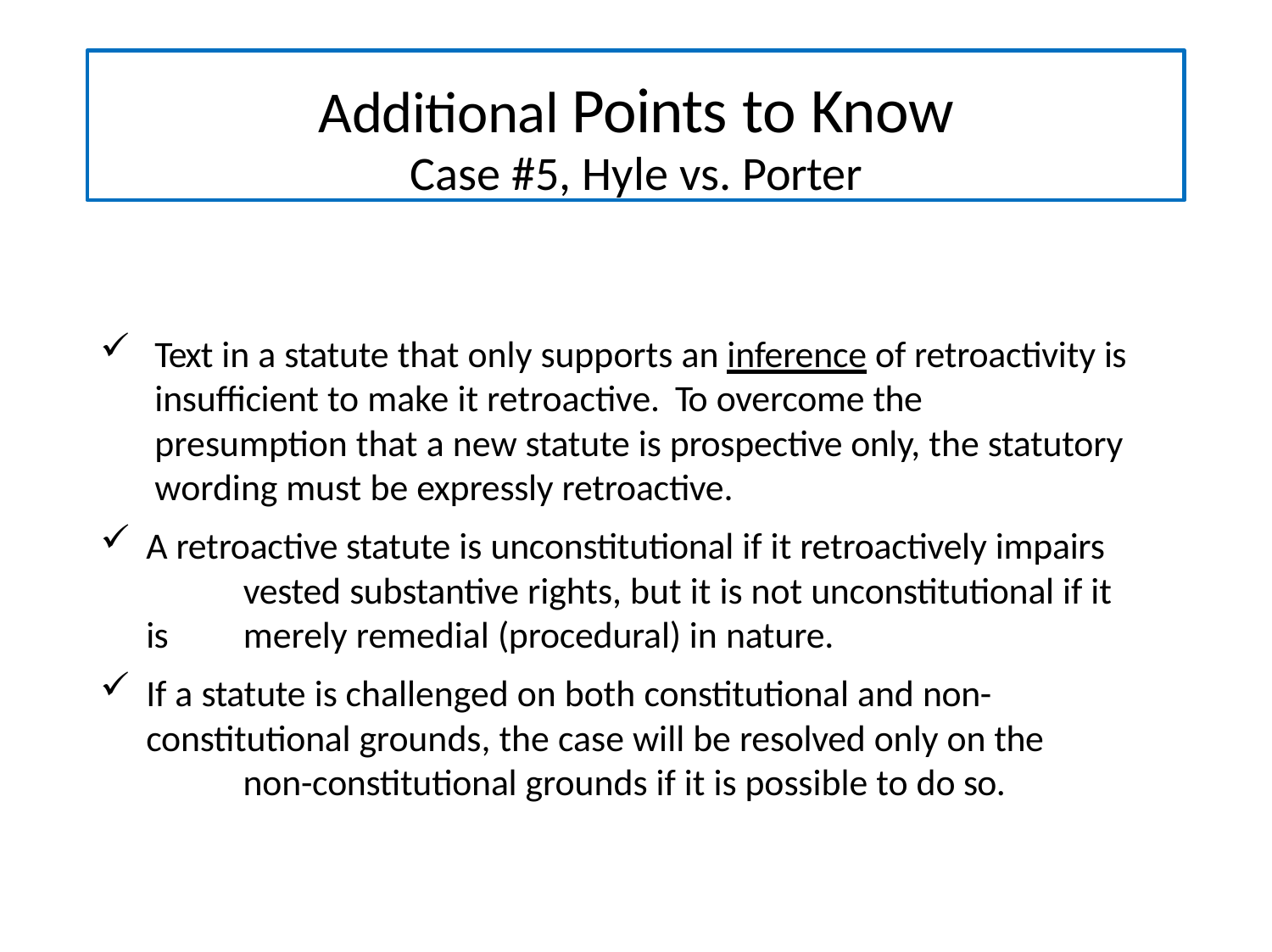

Additional Points to Know
Case #5, Hyle vs. Porter
Text in a statute that only supports an inference of retroactivity is 	insufficient to make it retroactive. To overcome the 	presumption that a new statute is prospective only, the statutory 	wording must be expressly retroactive.
A retroactive statute is unconstitutional if it retroactively impairs 	vested substantive rights, but it is not unconstitutional if it is 	merely remedial (procedural) in nature.
If a statute is challenged on both constitutional and non-	constitutional grounds, the case will be resolved only on the 	non-constitutional grounds if it is possible to do so.